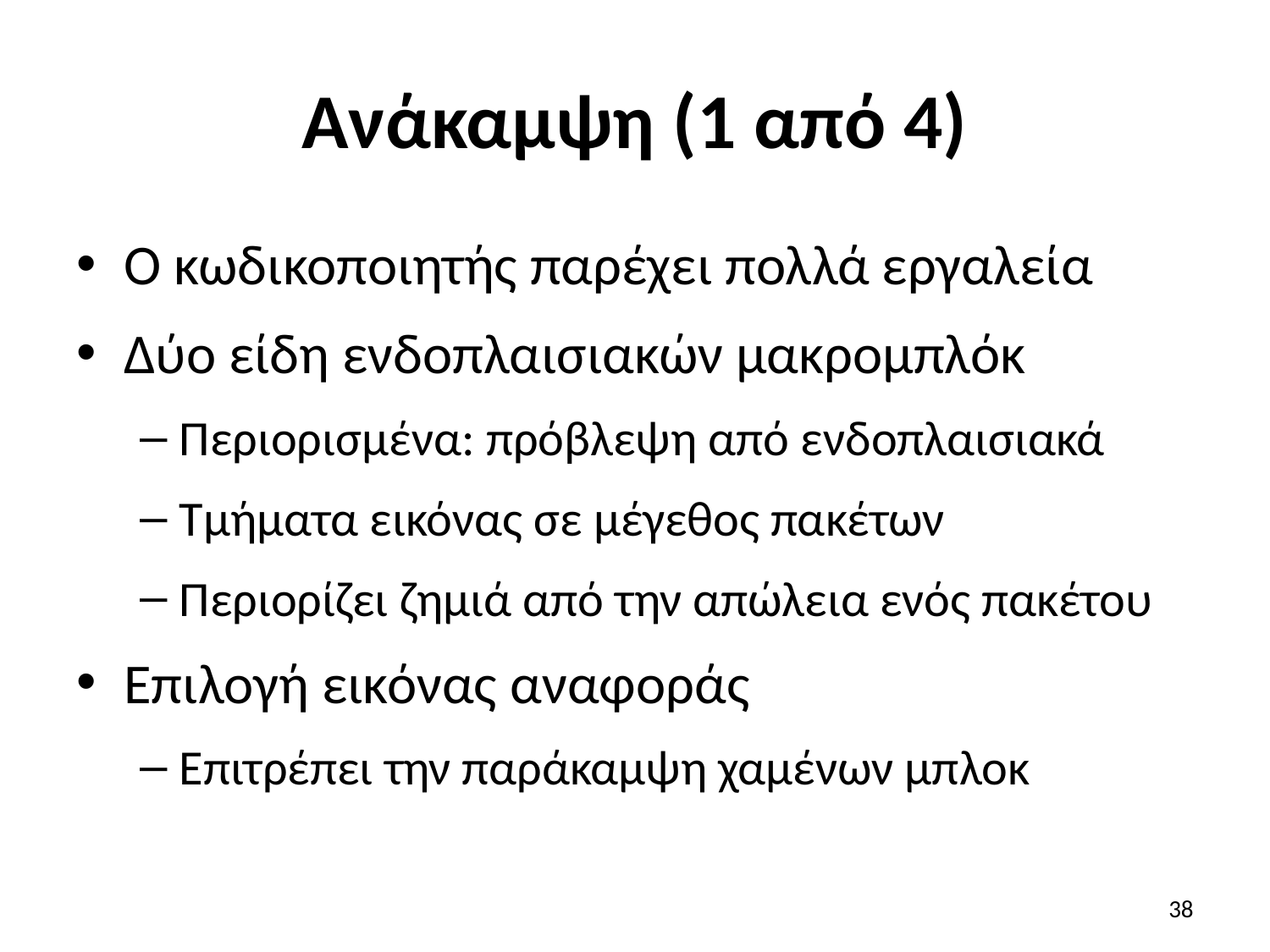

# Ανάκαμψη (1 από 4)
Ο κωδικοποιητής παρέχει πολλά εργαλεία
Δύο είδη ενδοπλαισιακών μακρομπλόκ
Περιορισμένα: πρόβλεψη από ενδοπλαισιακά
Τμήματα εικόνας σε μέγεθος πακέτων
Περιορίζει ζημιά από την απώλεια ενός πακέτου
Επιλογή εικόνας αναφοράς
Επιτρέπει την παράκαμψη χαμένων μπλοκ
38